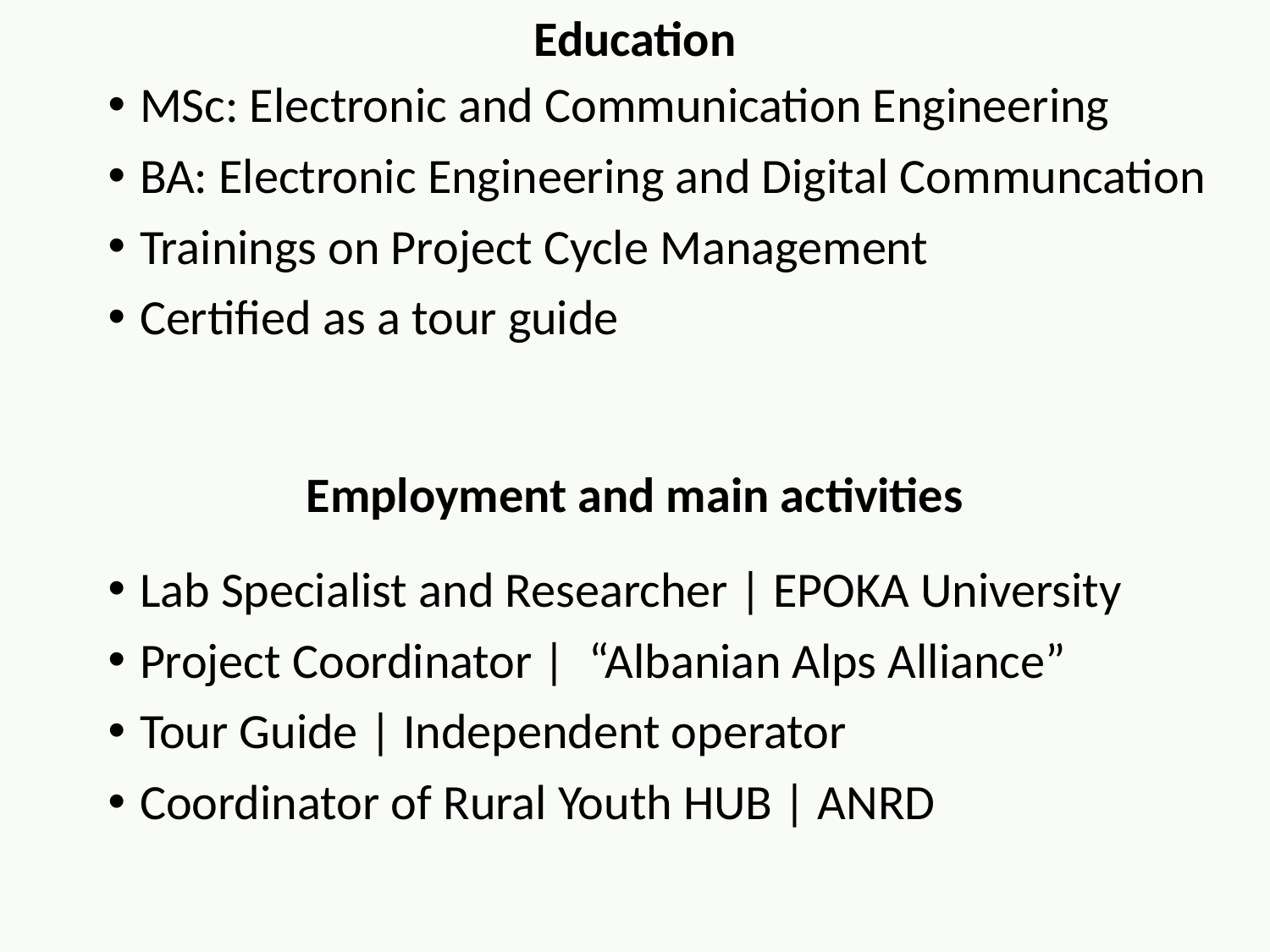

Education
MSc: Electronic and Communication Engineering
BA: Electronic Engineering and Digital Communcation
Trainings on Project Cycle Management
Certified as a tour guide

Employment and main activities
Lab Specialist and Researcher | EPOKA University
Project Coordinator |  “Albanian Alps Alliance”
Tour Guide | Independent operator
Coordinator of Rural Youth HUB | ANRD